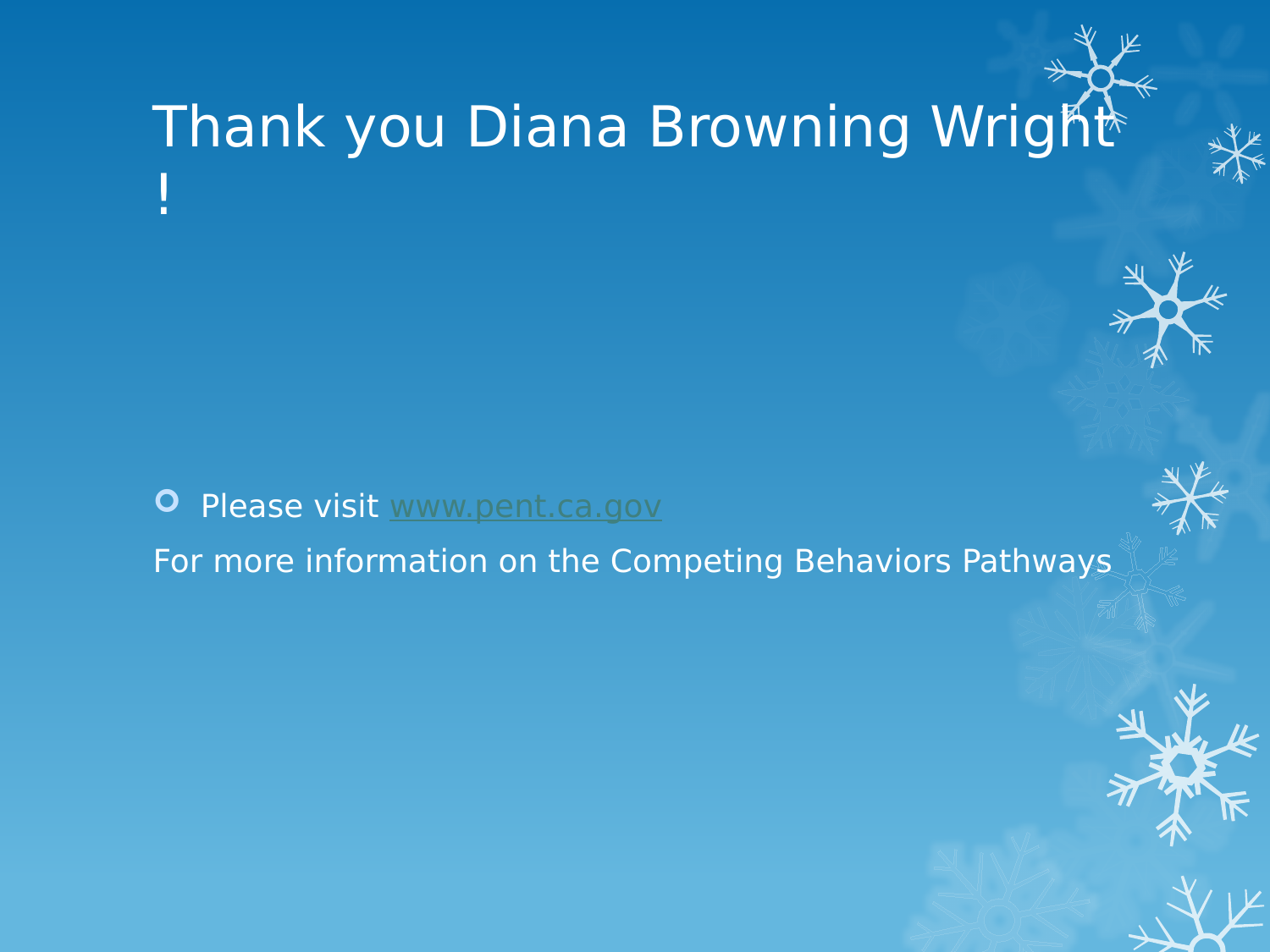

# Thank you Diana Browning Wright !
Please visit www.pent.ca.gov
For more information on the Competing Behaviors Pathways